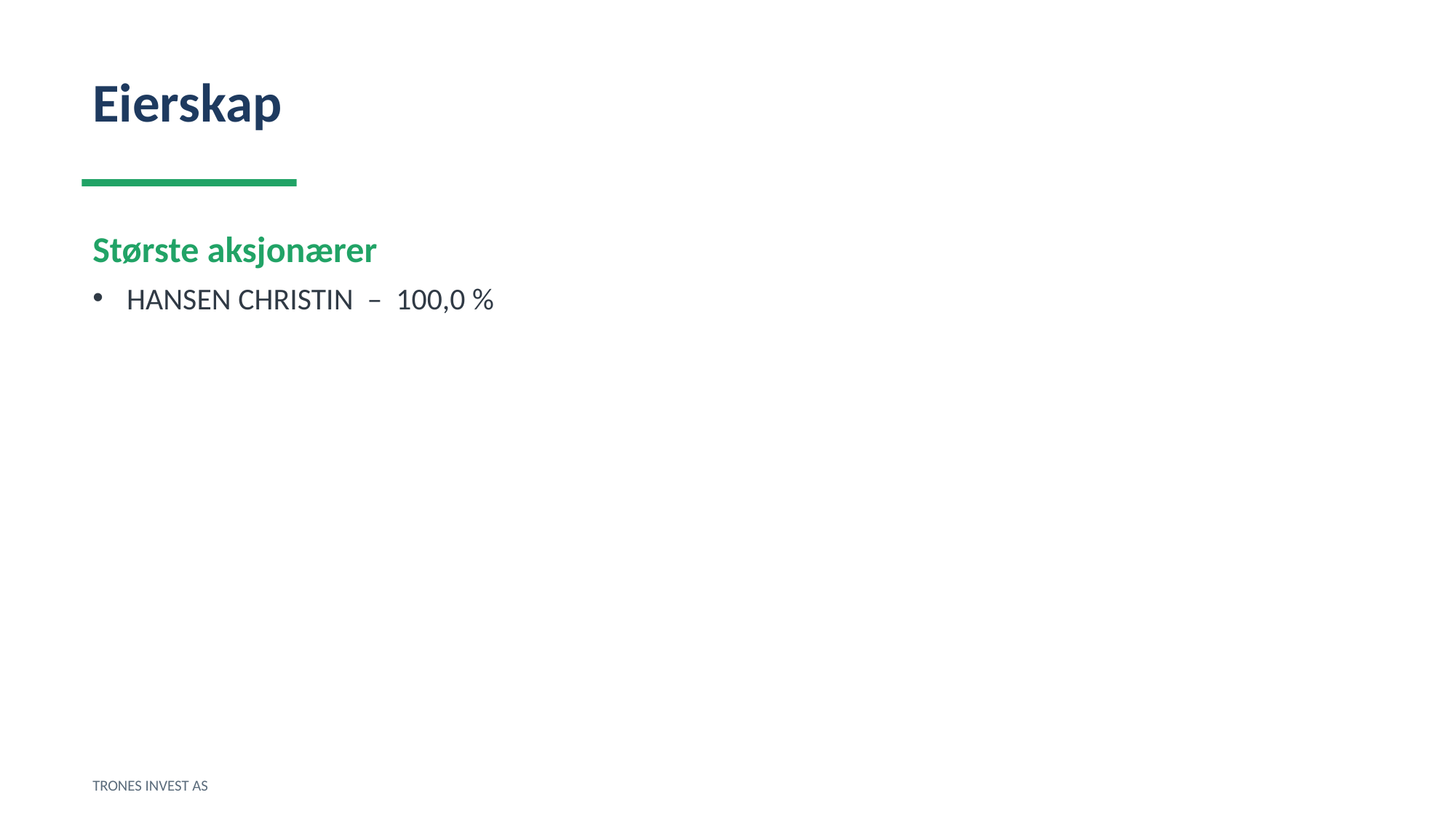

Eierskap

Største aksjonærer
HANSEN CHRISTIN  –  100,0 %
TRONES INVEST AS